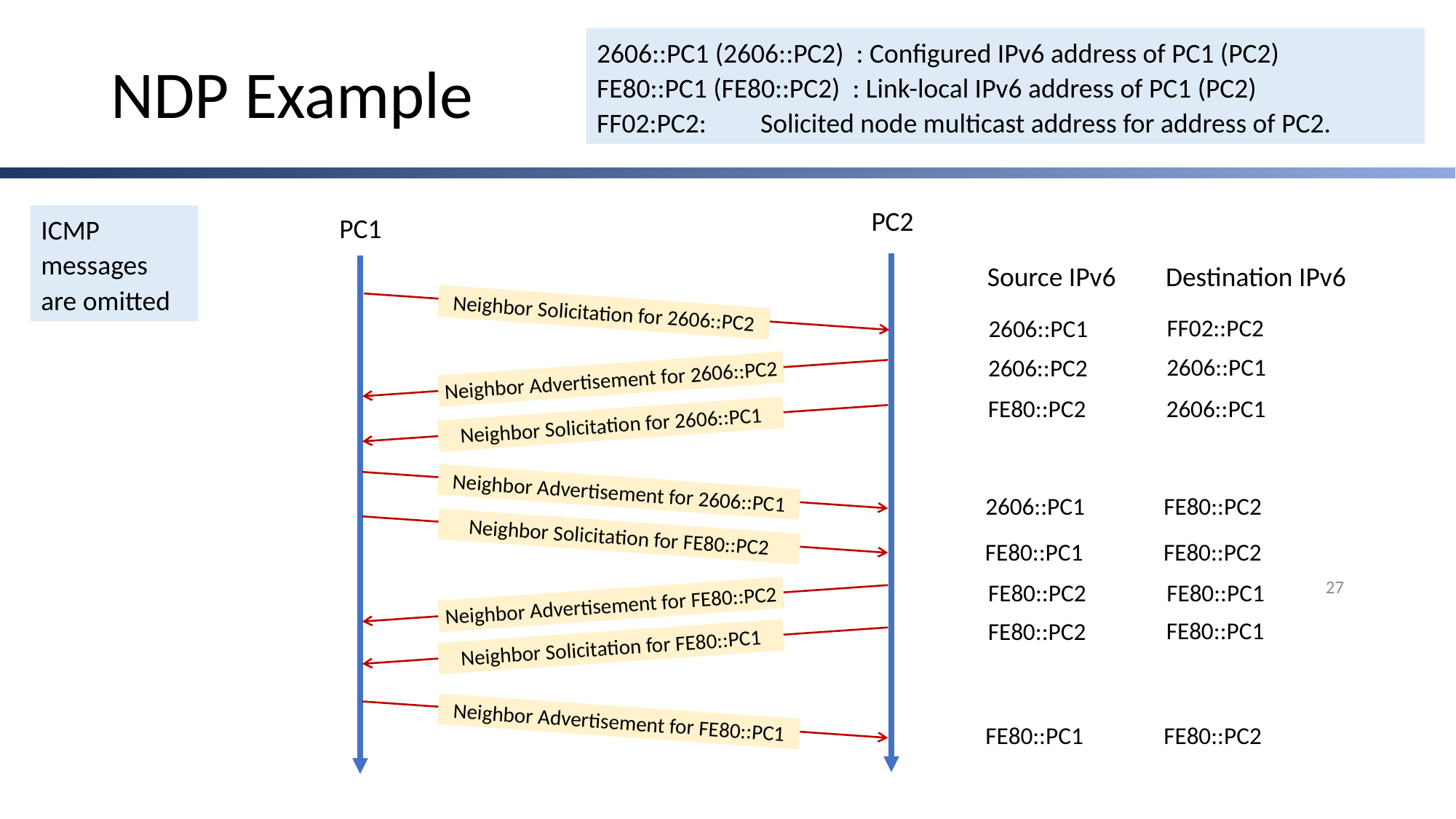

2606::PC1 (2606::PC2)  : Configured IPv6 address of PC1 (PC2)
FE80::PC1 (FE80::PC2)  : Link-local IPv6 address of PC1 (PC2)
FF02:PC2:		Solicited node multicast address for address of PC2.
# NDP Example
PC2
ICMP messages are omitted
PC1
Destination IPv6
Source IPv6
Neighbor Solicitation for 2606::PC2
FF02::PC2
2606::PC1
2606::PC1
2606::PC2
Neighbor Advertisement for 2606::PC2
2606::PC1
FE80::PC2
Neighbor Solicitation for 2606::PC1
Neighbor Advertisement for 2606::PC1
FE80::PC2
2606::PC1
Neighbor Solicitation for FE80::PC2
FE80::PC2
FE80::PC1
27
FE80::PC1
FE80::PC2
Neighbor Advertisement for FE80::PC2
FE80::PC1
FE80::PC2
Neighbor Solicitation for FE80::PC1
Neighbor Advertisement for FE80::PC1
FE80::PC2
FE80::PC1